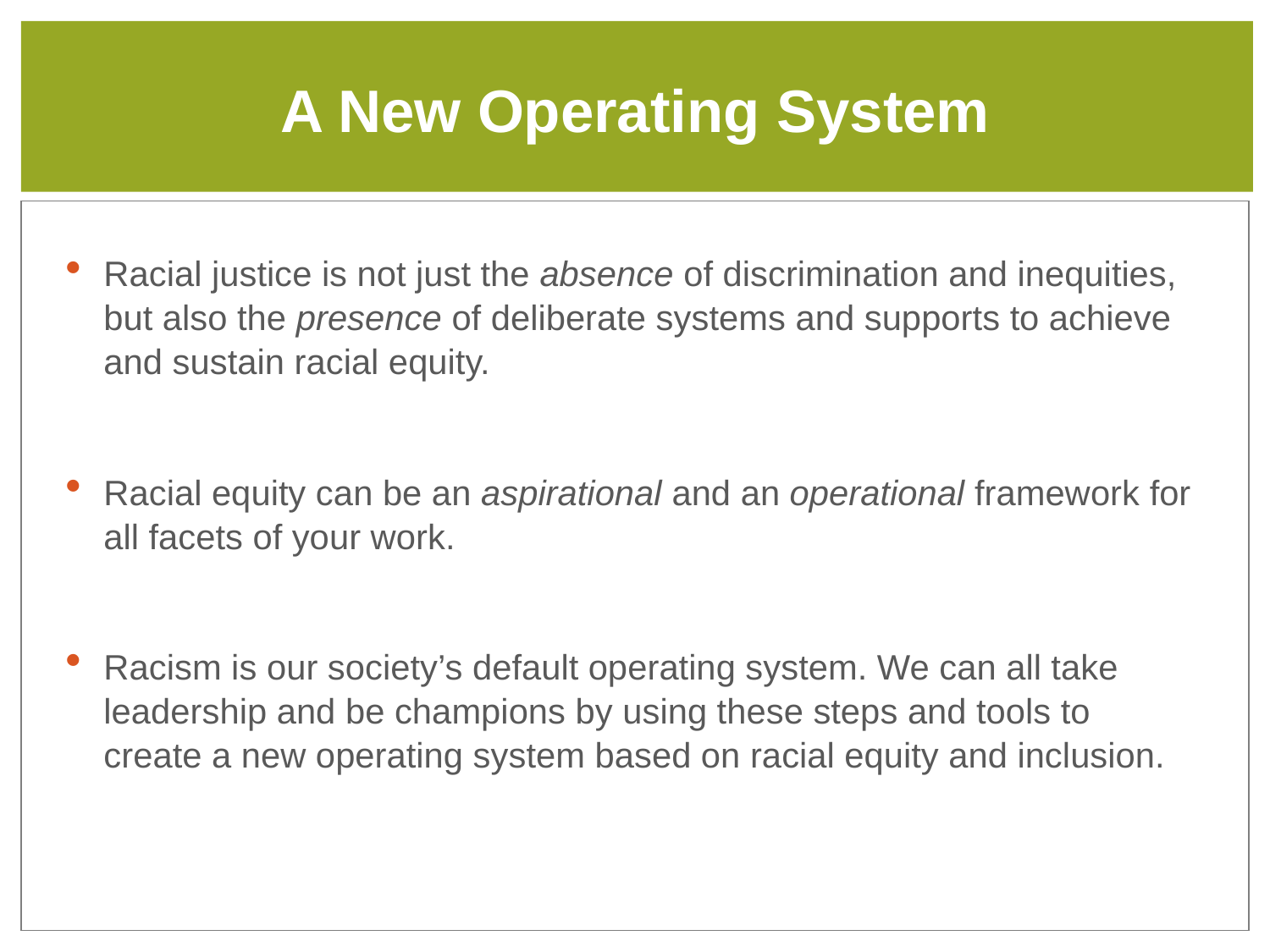

# A New Operating System
Racial justice is not just the absence of discrimination and inequities, but also the presence of deliberate systems and supports to achieve and sustain racial equity.

Racial equity can be an aspirational and an operational framework for all facets of your work.

Racism is our society’s default operating system. We can all take leadership and be champions by using these steps and tools to create a new operating system based on racial equity and inclusion.